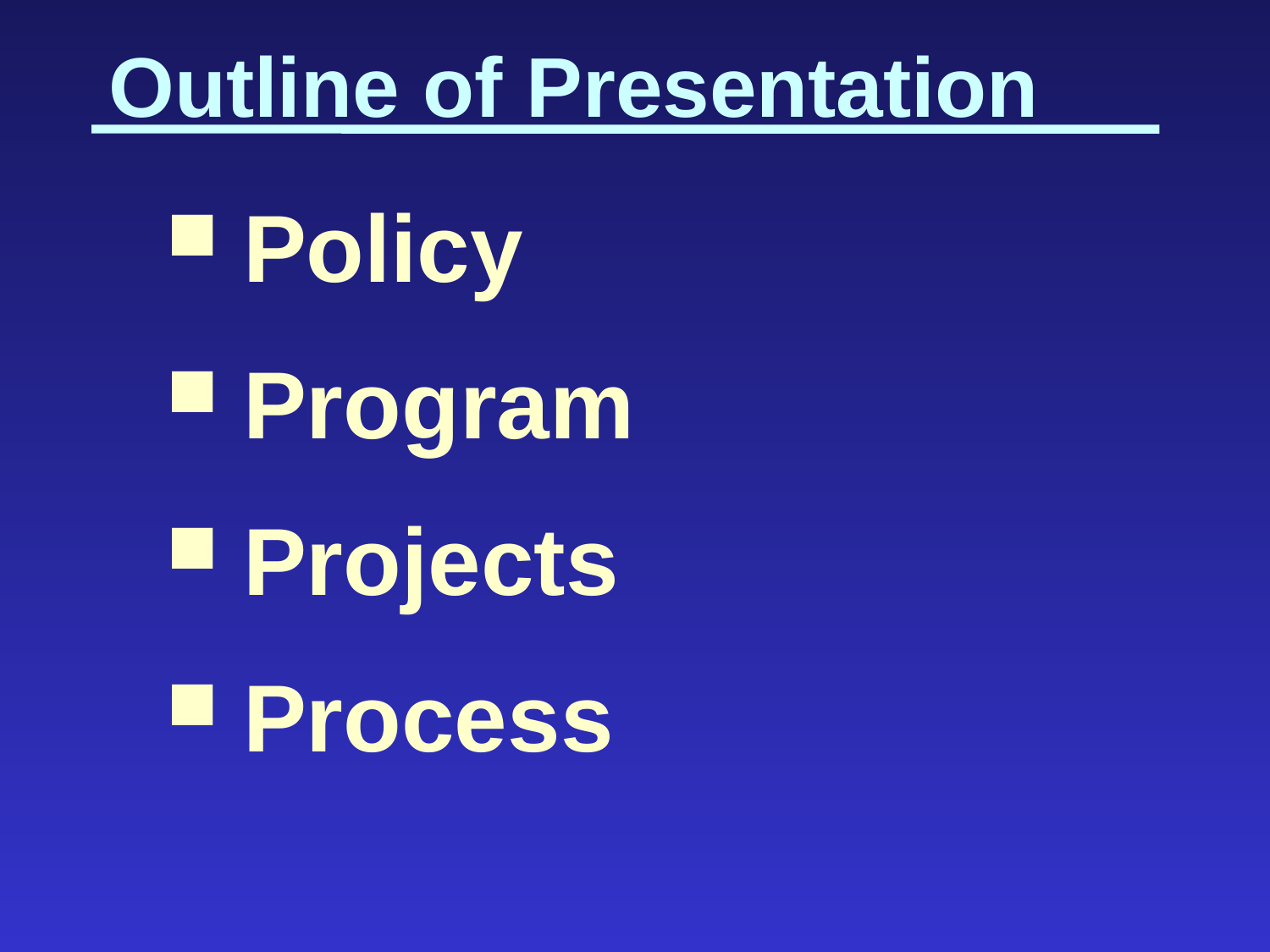

Outline of Presentation

 Policy

 Program

 Projects

 Process